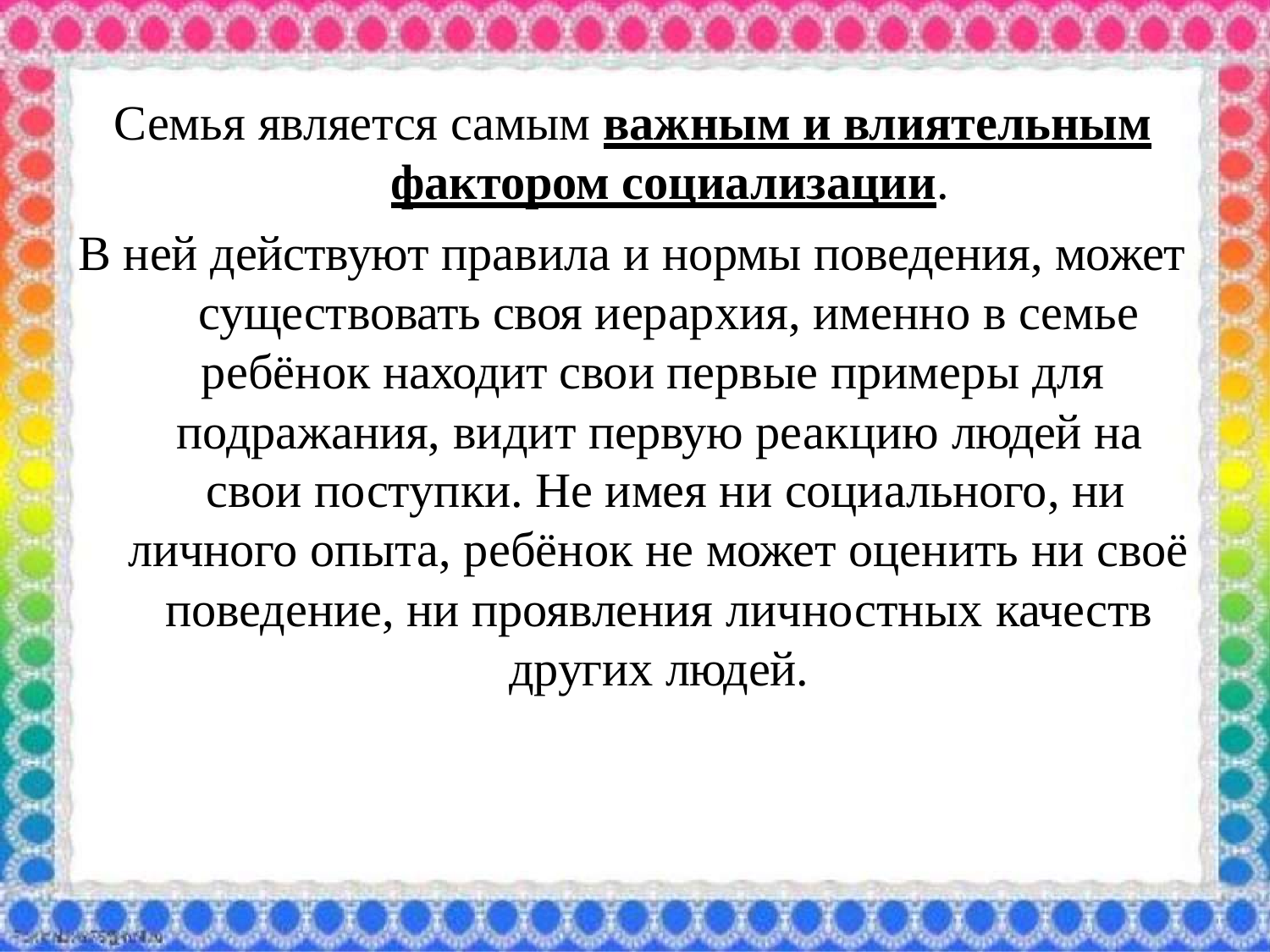

Семья является самым важным и влиятельным  фактором социализации.
В ней действуют правила и нормы поведения, может  существовать своя иерархия, именно в семье
ребёнок находит свои первые примеры для  подражания, видит первую реакцию людей на  свои поступки. Не имея ни социального, ни
личного опыта, ребёнок не может оценить ни своё  поведение, ни проявления личностных качеств  других людей.